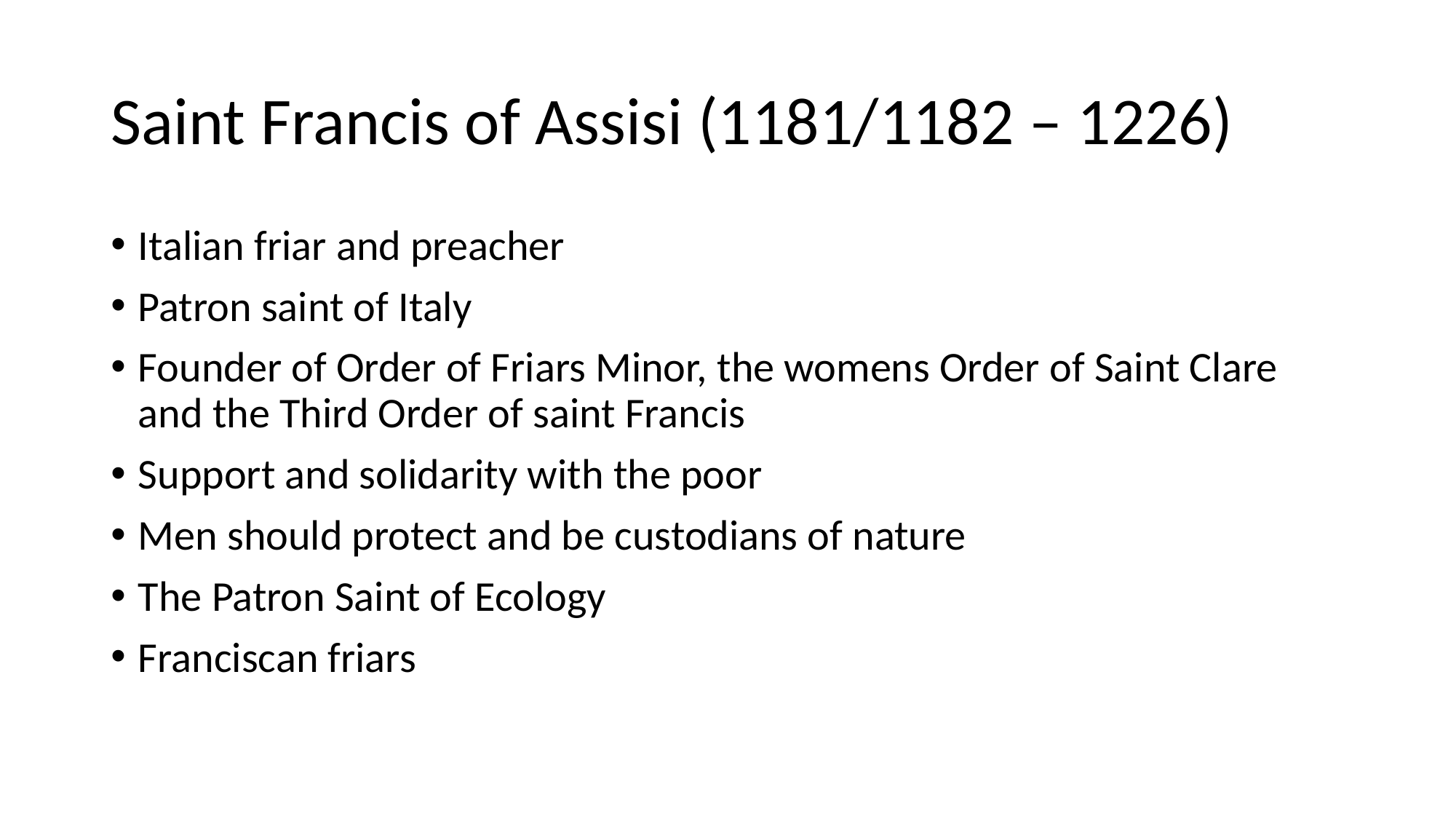

# Saint Francis of Assisi (1181/1182 – 1226)
Italian friar and preacher
Patron saint of Italy
Founder of Order of Friars Minor, the womens Order of Saint Clare and the Third Order of saint Francis
Support and solidarity with the poor
Men should protect and be custodians of nature
The Patron Saint of Ecology
Franciscan friars